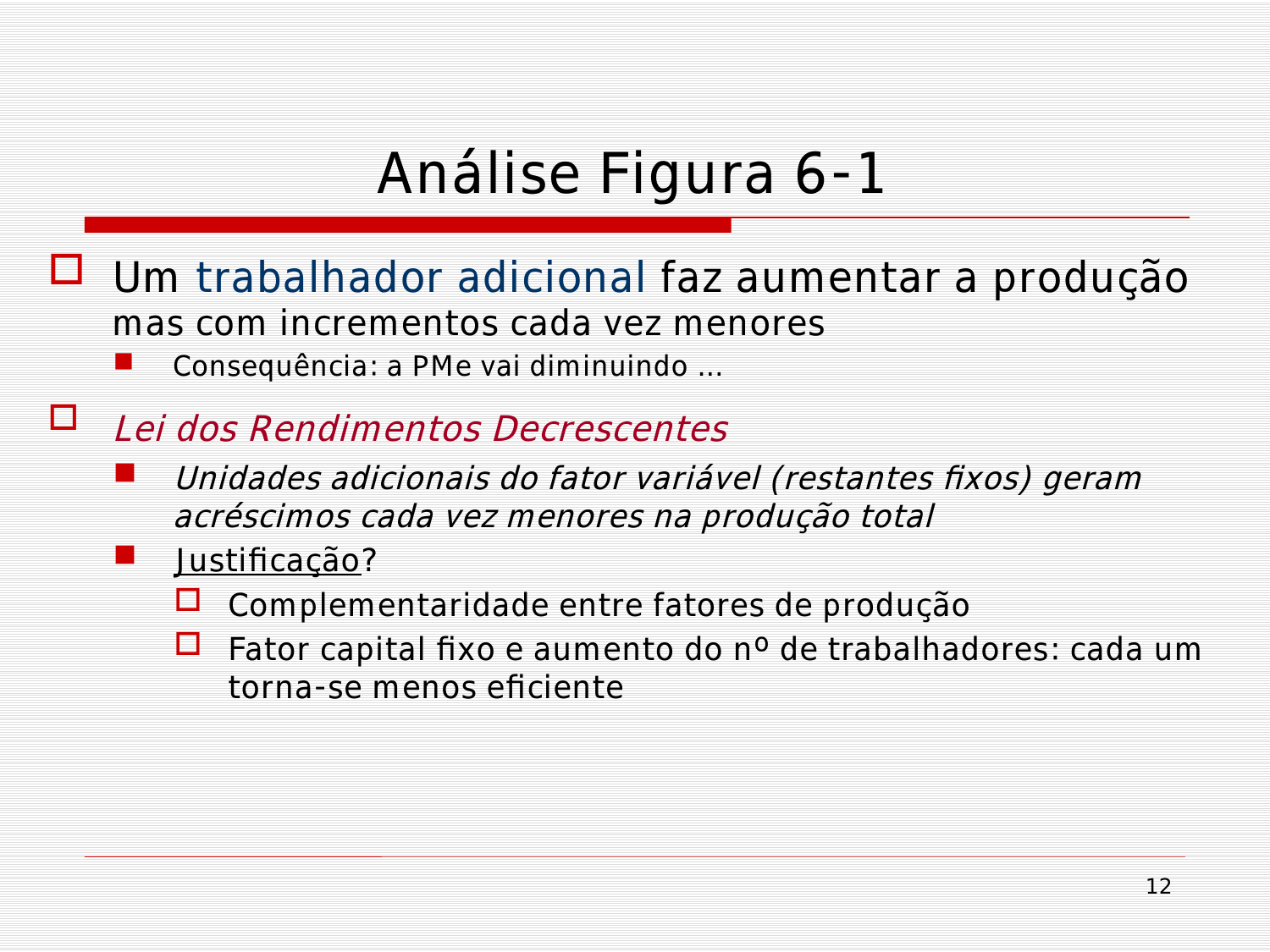

# Análise Figura 6-1
Um trabalhador adicional faz aumentar a produção mas com incrementos cada vez menores
Consequência: a PMe vai diminuindo ...
Lei dos Rendimentos Decrescentes
Unidades adicionais do fator variável (restantes fixos) geram acréscimos cada vez menores na produção total
Justificação?
Complementaridade entre fatores de produção
Fator capital fixo e aumento do nº de trabalhadores: cada um torna-se menos eficiente
12